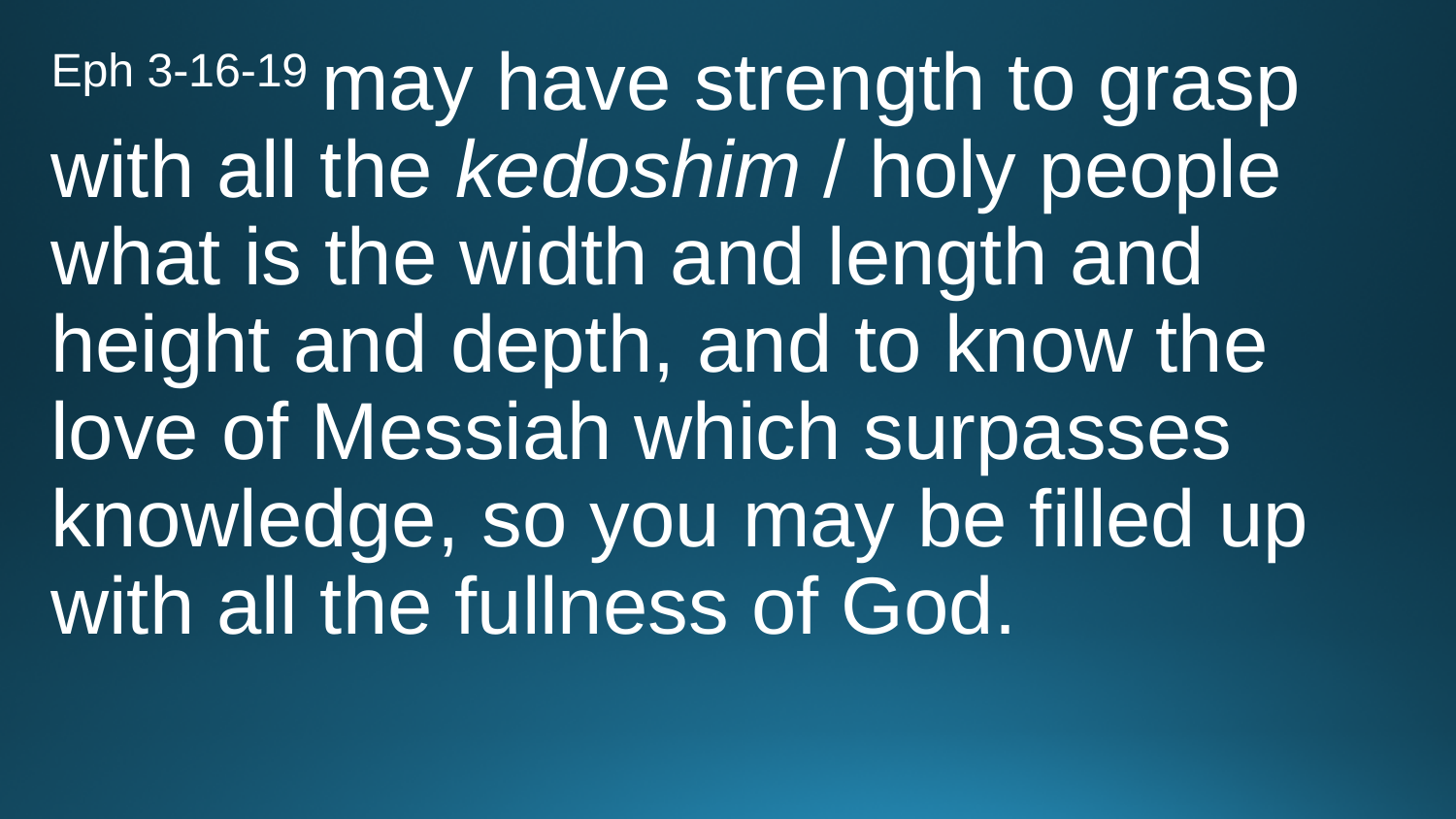

Eph 3-16-19 may have strength to grasp with all the kedoshim / holy people what is the width and length and height and depth, and to know the love of Messiah which surpasses knowledge, so you may be filled up with all the fullness of God.